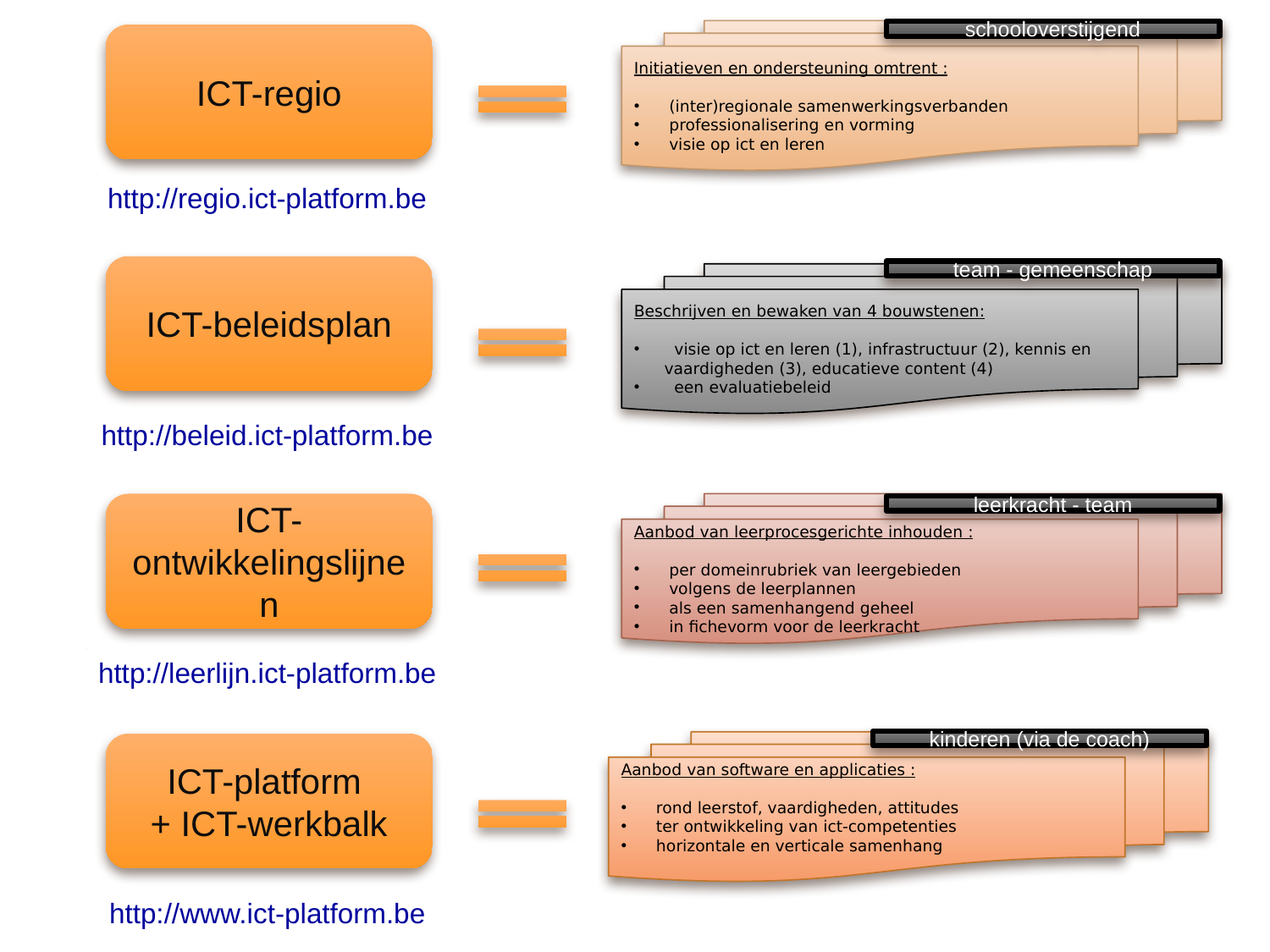

Initiatieven en ondersteuning omtrent :

 (inter)regionale samenwerkingsverbanden
 professionalisering en vorming
 visie op ict en leren
schooloverstijgend
ICT-regio

http://regio.ict-platform.be
ICT-beleidsplan
team - gemeenschap
Beschrijven en bewaken van 4 bouwstenen:

  visie op ict en leren (1), infrastructuur (2), kennis en vaardigheden (3), educatieve content (4)
  een evaluatiebeleid

http://beleid.ict-platform.be
Aanbod van leerprocesgerichte inhouden :

 per domeinrubriek van leergebieden
 volgens de leerplannen
 als een samenhangend geheel
 in fichevorm voor de leerkracht
ICT-ontwikkelingslijnen
leerkracht - team

http://leerlijn.ict-platform.be
kinderen (via de coach)
Aanbod van software en applicaties :

 rond leerstof, vaardigheden, attitudes
 ter ontwikkeling van ict-competenties
 horizontale en verticale samenhang

ICT-platform
+ ICT-werkbalk

http://www.ict-platform.be